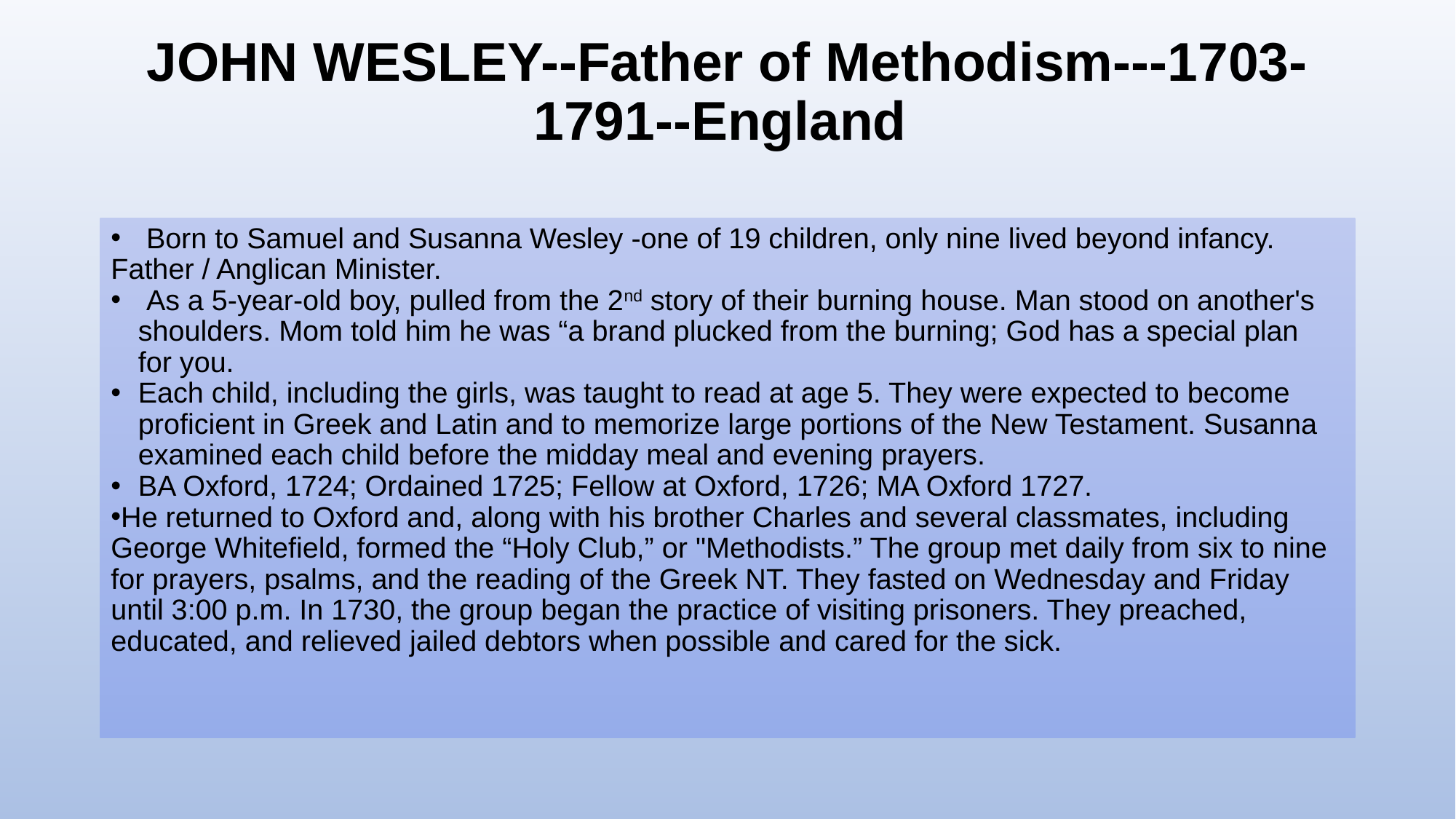

# JOHN WESLEY--Father of Methodism---1703-1791--England
 Born to Samuel and Susanna Wesley -one of 19 children, only nine lived beyond infancy.
Father / Anglican Minister.
 As a 5-year-old boy, pulled from the 2nd story of their burning house. Man stood on another's shoulders. Mom told him he was “a brand plucked from the burning; God has a special plan for you.
Each child, including the girls, was taught to read at age 5. They were expected to become proficient in Greek and Latin and to memorize large portions of the New Testament. Susanna examined each child before the midday meal and evening prayers.
BA Oxford, 1724; Ordained 1725; Fellow at Oxford, 1726; MA Oxford 1727.
He returned to Oxford and, along with his brother Charles and several classmates, including George Whitefield, formed the “Holy Club,” or "Methodists.” The group met daily from six to nine for prayers, psalms, and the reading of the Greek NT. They fasted on Wednesday and Friday until 3:00 p.m. In 1730, the group began the practice of visiting prisoners. They preached, educated, and relieved jailed debtors when possible and cared for the sick.